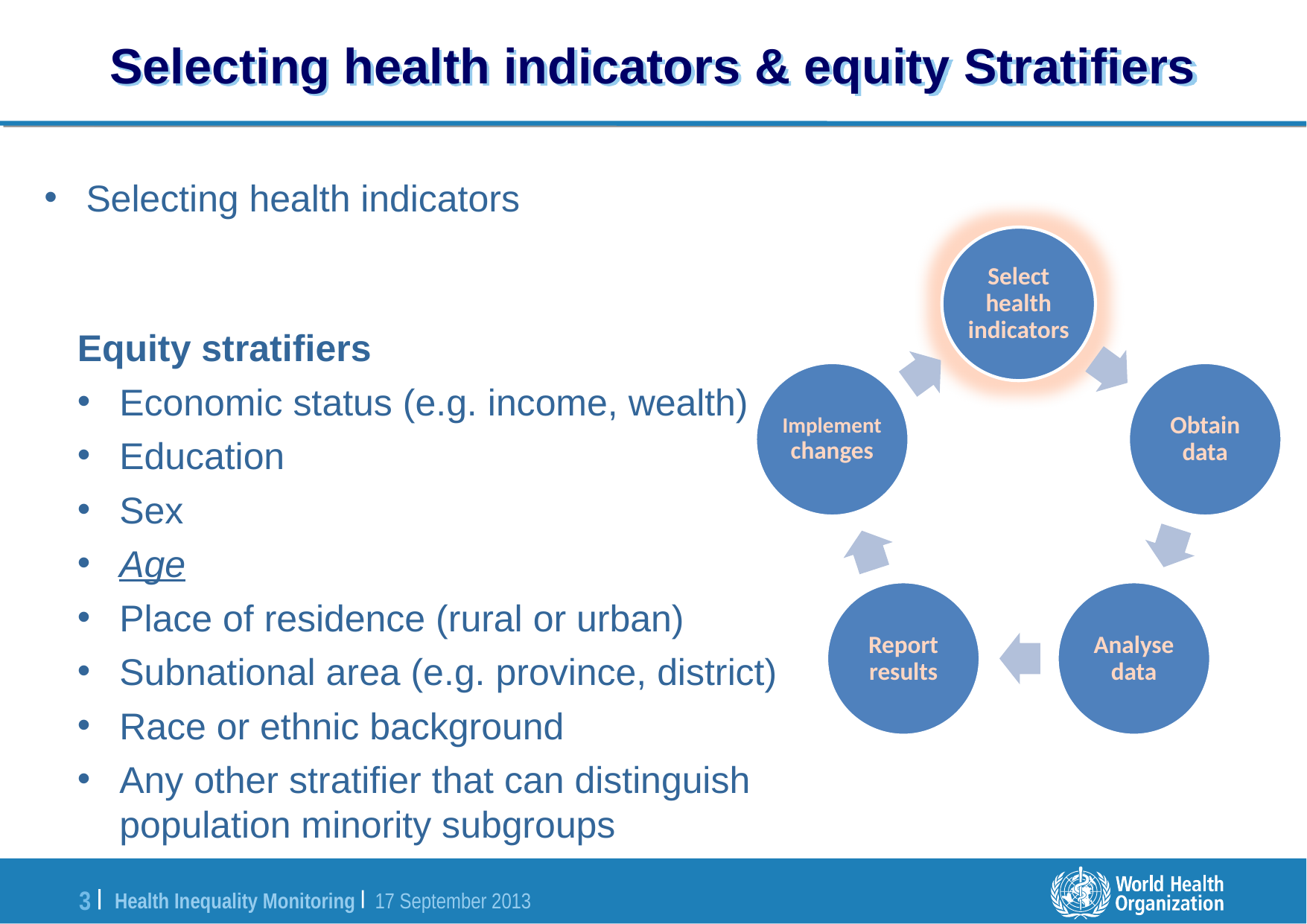

# Selecting health indicators & equity Stratifiers
Selecting health indicators
Select health indicators

Obtain data

Analyse data

Report results

Implement changes

Equity stratifiers
Economic status (e.g. income, wealth)
Education
Sex
Age
Place of residence (rural or urban)
Subnational area (e.g. province, district)
Race or ethnic background
Any other stratifier that can distinguish population minority subgroups